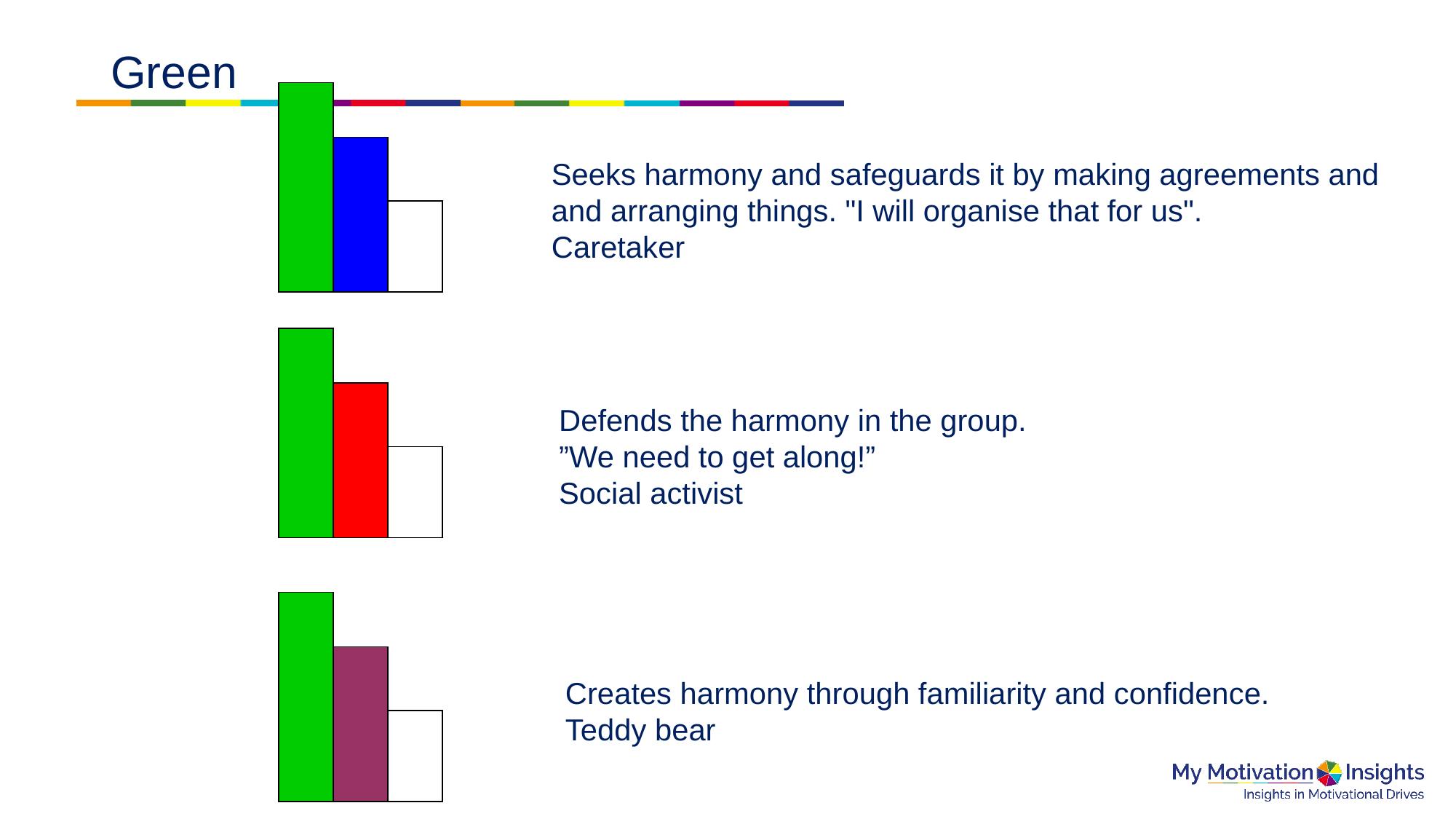

# Green

Seeks harmony and safeguards it by making agreements and
and arranging things. "I will organise that for us".
Caretaker

Defends the harmony in the group.
”We need to get along!”
Social activist

Creates harmony through familiarity and confidence.
Teddy bear